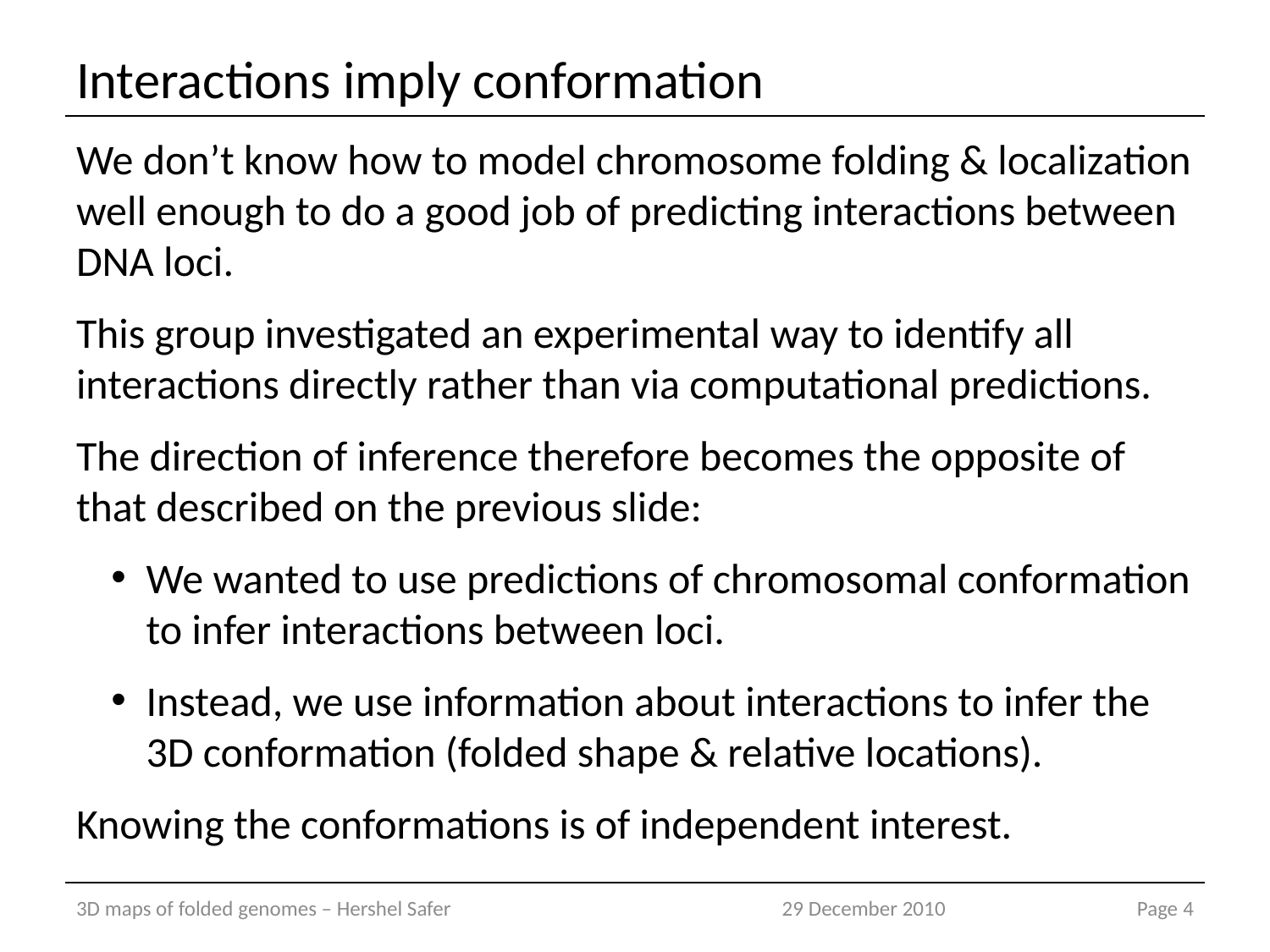

# Interactions imply conformation
We don’t know how to model chromosome folding & localization well enough to do a good job of predicting interactions between DNA loci.
This group investigated an experimental way to identify all interactions directly rather than via computational predictions.
The direction of inference therefore becomes the opposite of that described on the previous slide:
We wanted to use predictions of chromosomal conformation to infer interactions between loci.
Instead, we use information about interactions to infer the 3D conformation (folded shape & relative locations).
Knowing the conformations is of independent interest.
3D maps of folded genomes – Hershel Safer
29 December 2010
Page 4